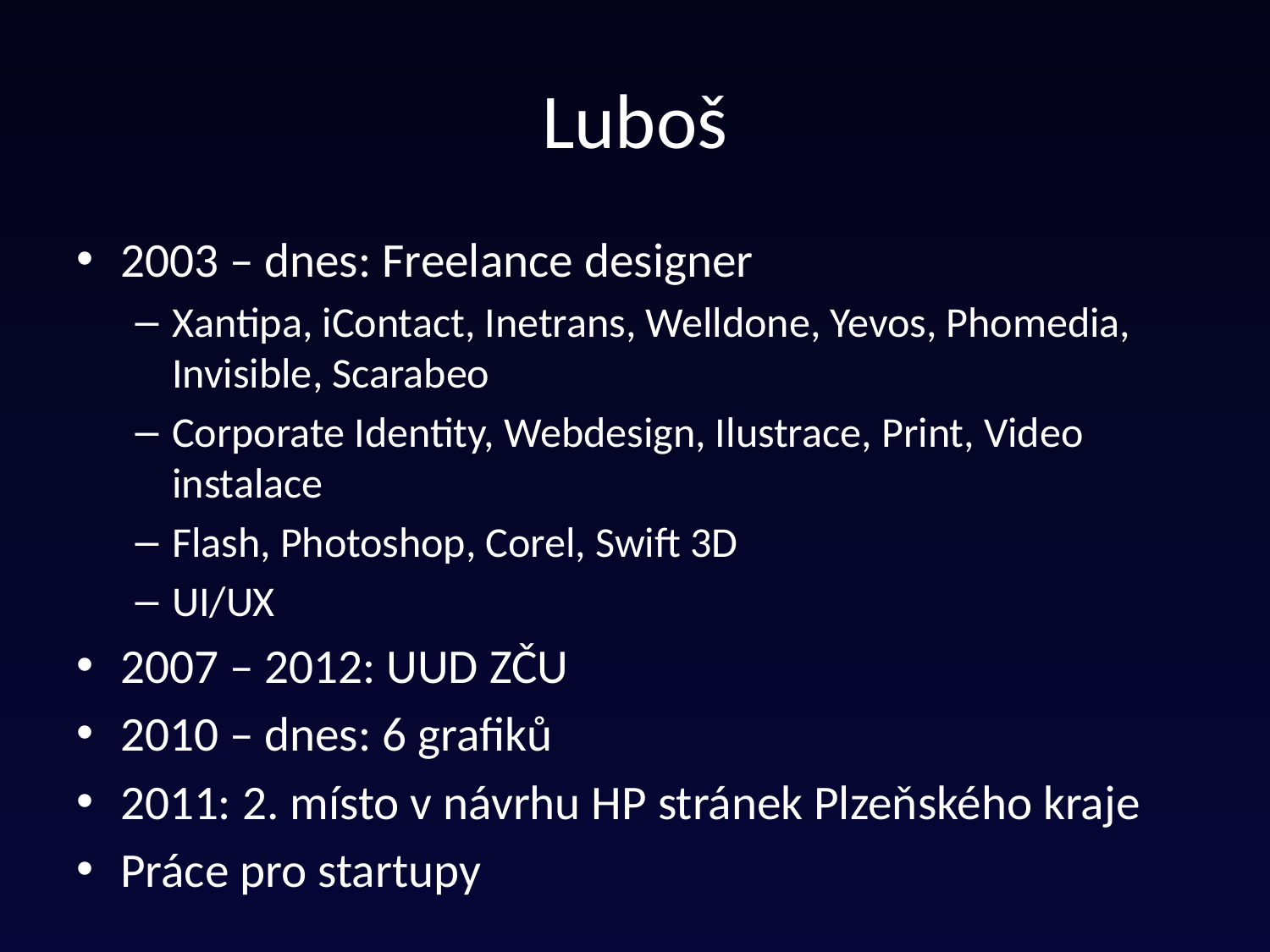

# Luboš
2003 – dnes: Freelance designer
Xantipa, iContact, Inetrans, Welldone, Yevos, Phomedia, Invisible, Scarabeo
Corporate Identity, Webdesign, Ilustrace, Print, Video instalace
Flash, Photoshop, Corel, Swift 3D
UI/UX
2007 – 2012: UUD ZČU
2010 – dnes: 6 grafiků
2011: 2. místo v návrhu HP stránek Plzeňského kraje
Práce pro startupy